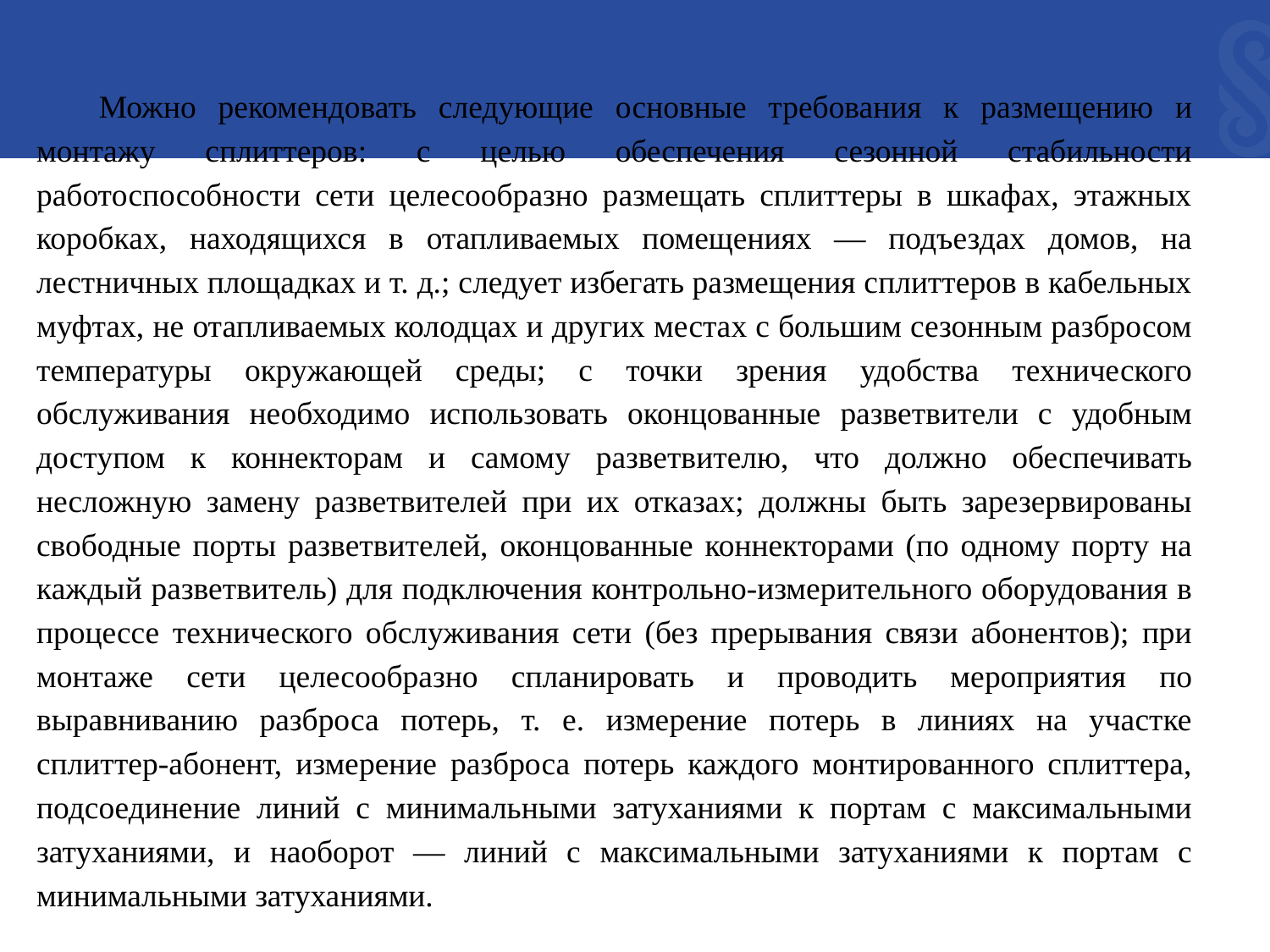

Можно рекомендовать следующие основные требования к размещению и монтажу сплиттеров: с целью обеспечения сезонной стабильности работоспособности сети целесообразно размещать сплиттеры в шкафах, этажных коробках, находящихся в отапливаемых помещениях — подъездах домов, на лестничных площадках и т. д.; следует избегать размещения сплиттеров в кабельных муфтах, не отапливаемых колодцах и других местах с большим сезонным разбросом температуры окружающей среды; с точки зрения удобства технического обслуживания необходимо использовать оконцованные разветвители с удобным доступом к коннекторам и самому разветвителю, что должно обеспечивать несложную замену разветвителей при их отказах; должны быть зарезервированы свободные порты разветвителей, оконцованные коннекторами (по одному порту на каждый разветвитель) для подключения контрольно-измерительного оборудования в процессе технического обслуживания сети (без прерывания связи абонентов); при монтаже сети целесообразно спланировать и проводить мероприятия по выравниванию разброса потерь, т. е. измерение потерь в линиях на участке сплиттер-абонент, измерение разброса потерь каждого монтированного сплиттера, подсоединение линий с минимальными затуханиями к портам с максимальными затуханиями, и наоборот — линий с максимальными затуханиями к портам с минимальными затуханиями.